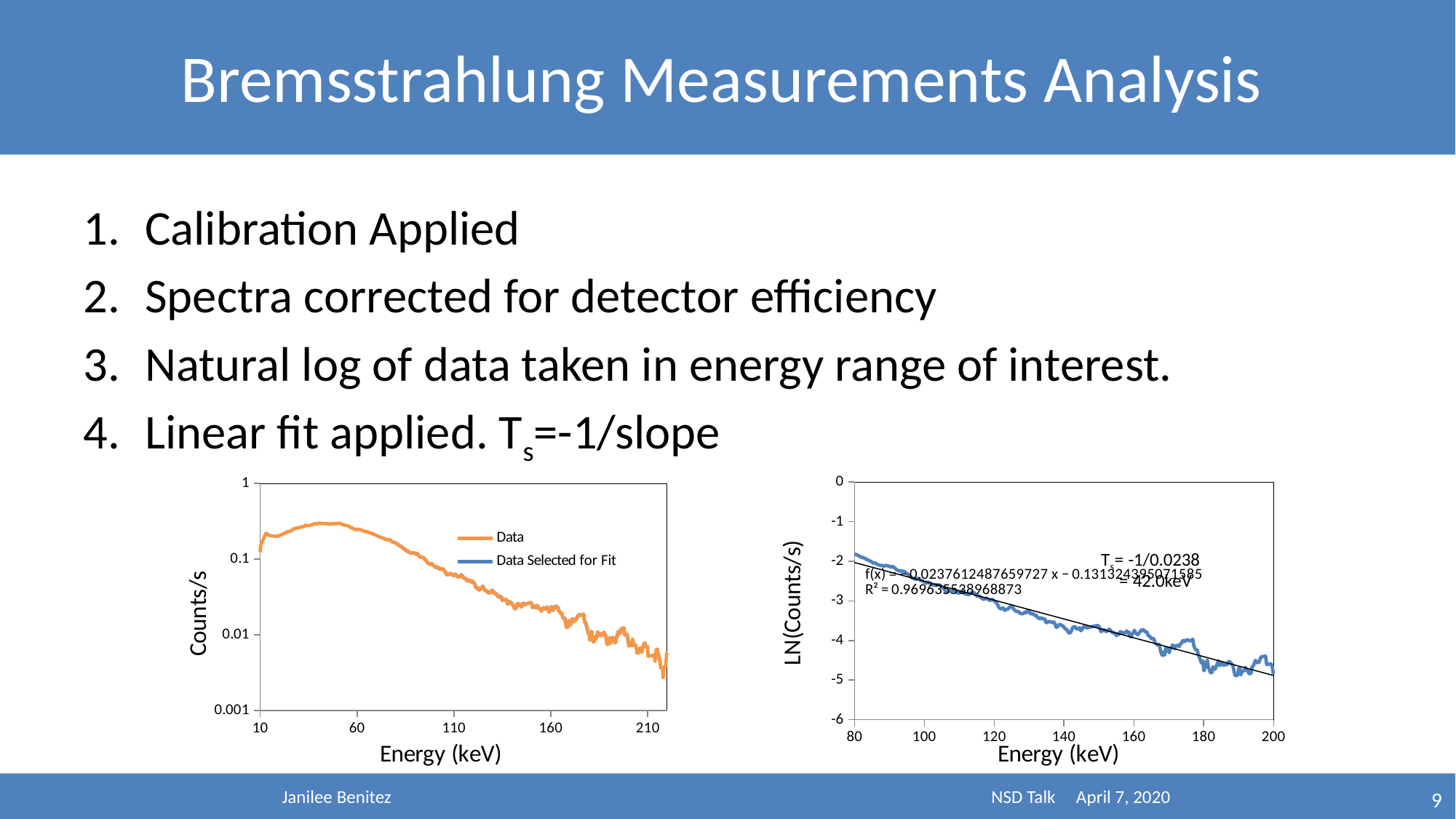

Bremsstrahlung Measurements Analysis
# Extras
Calibration Applied
Spectra corrected for detector efficiency
Natural log of data taken in energy range of interest.
Linear fit applied. Ts=-1/slope

### Chart

| Category |  |  |
|---|---|---|

### Chart

| Category |  |
|---|---|
Janilee Benitez                                                                                                                                                NSD Talk     April 7, 2020
9